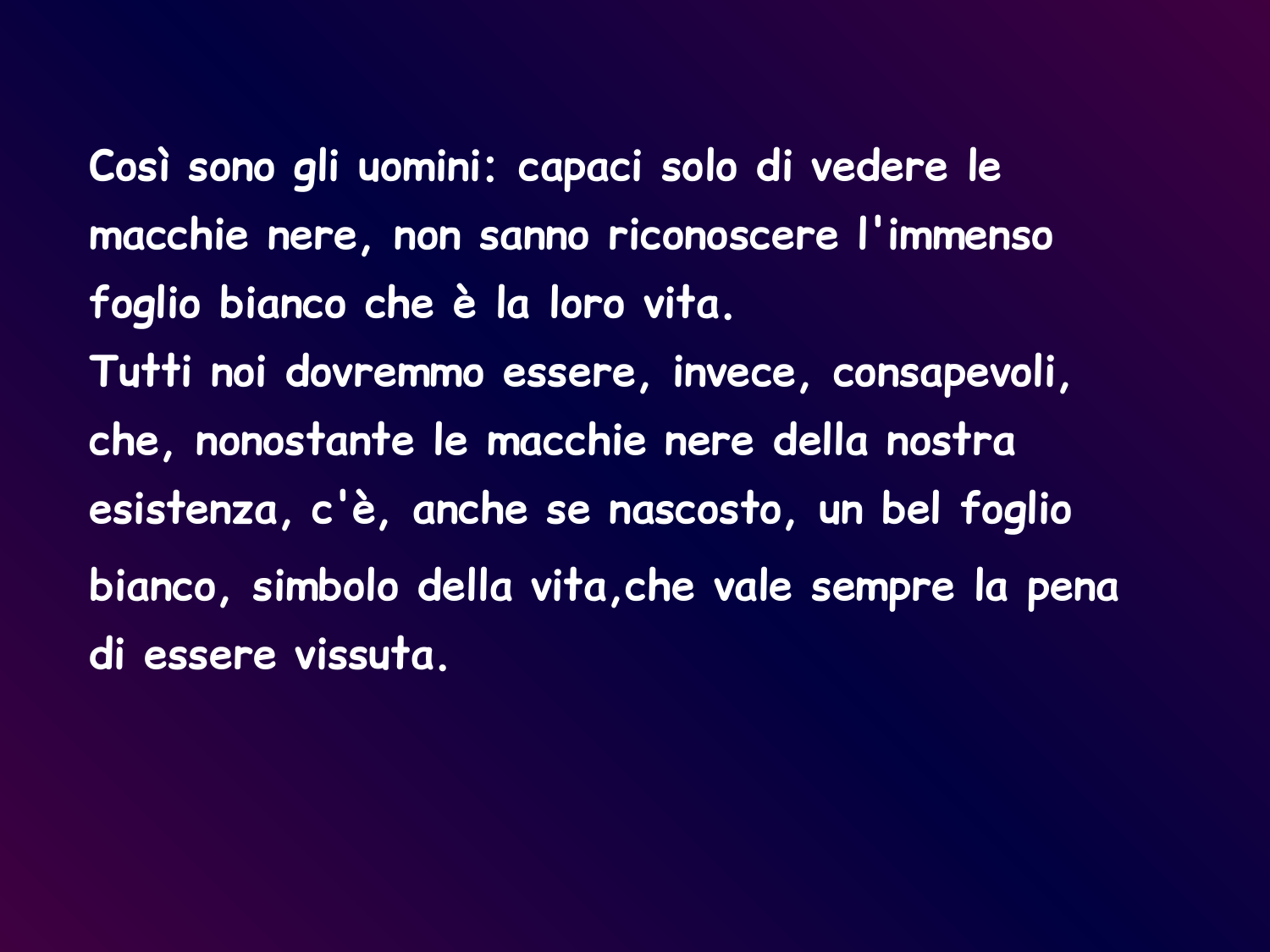

Così sono gli uomini: capaci solo di vedere le macchie nere, non sanno riconoscere l'immenso foglio bianco che è la loro vita.
Tutti noi dovremmo essere, invece, consapevoli, che, nonostante le macchie nere della nostra esistenza, c'è, anche se nascosto, un bel foglio
bianco, simbolo della vita,che vale sempre la pena di essere vissuta.